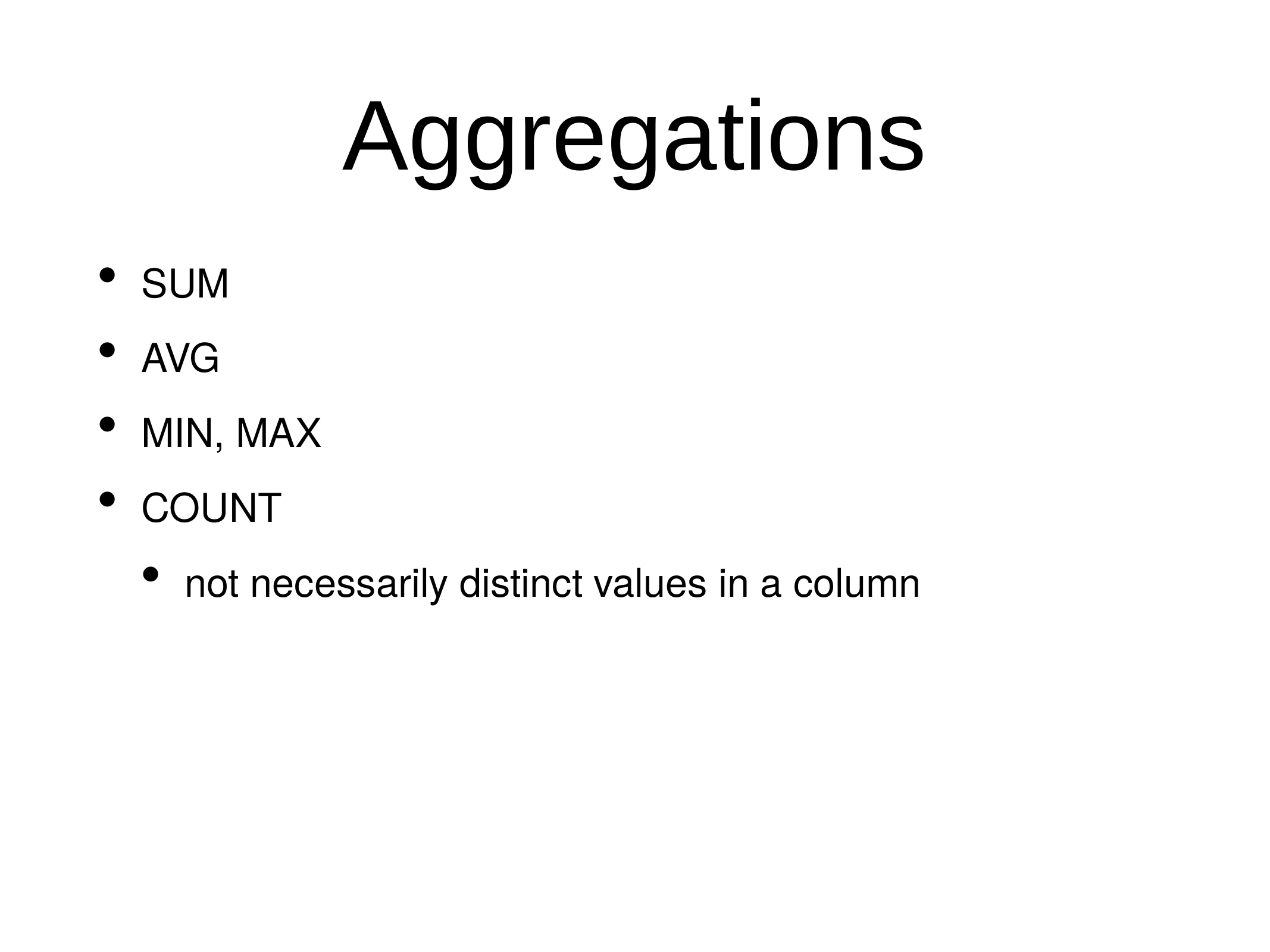

# Aggregations
SUM
AVG
MIN, MAX
COUNT
not necessarily distinct values in a column